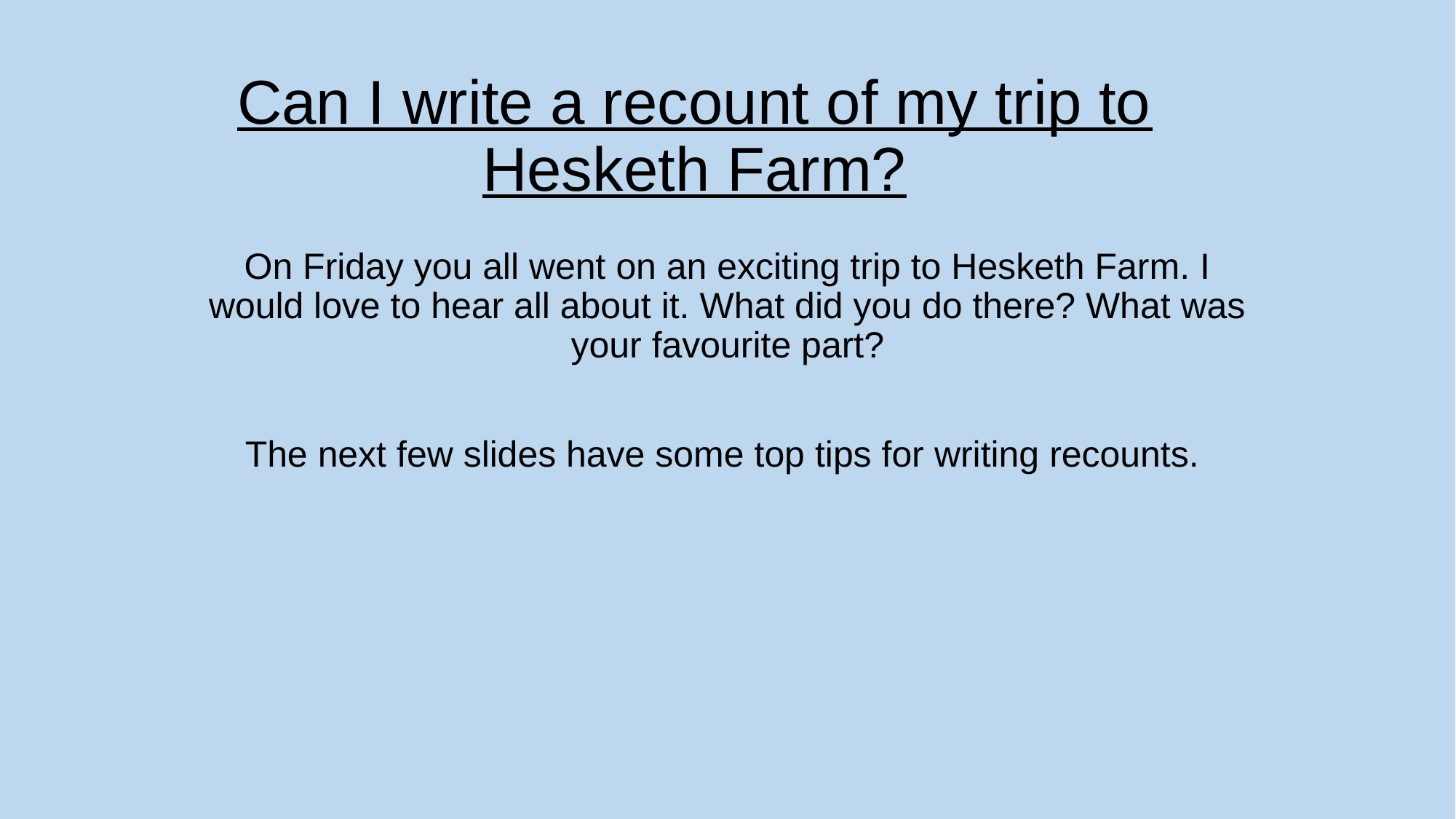

# Can I write a recount of my trip to Hesketh Farm?
On Friday you all went on an exciting trip to Hesketh Farm. I would love to hear all about it. What did you do there? What was your favourite part?

The next few slides have some top tips for writing recounts.